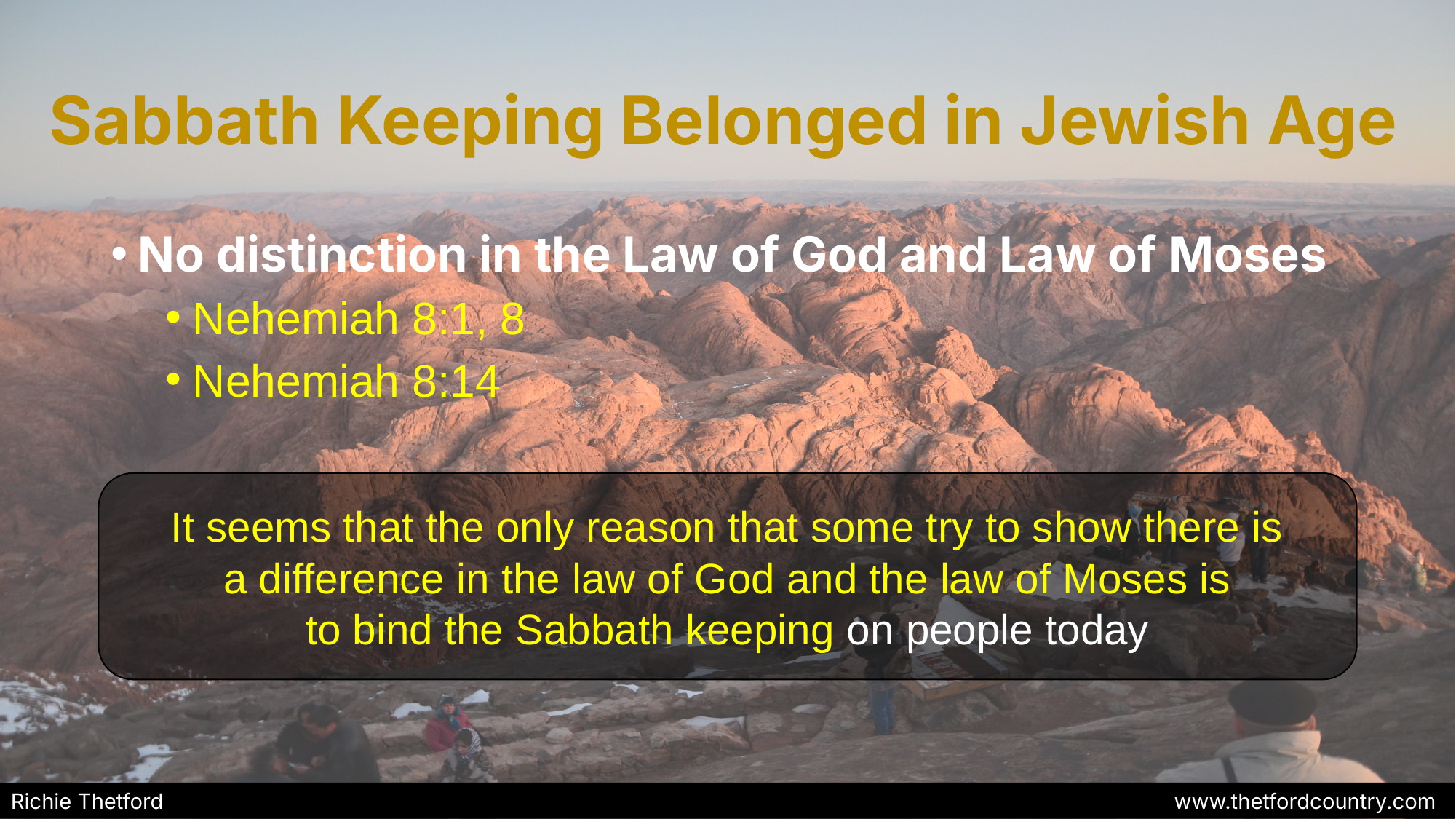

# Sabbath Keeping Belonged in Jewish Age
No distinction in the Law of God and Law of Moses
Nehemiah 8:1, 8
Nehemiah 8:14
It seems that the only reason that some try to show there is
a difference in the law of God and the law of Moses is
to bind the Sabbath keeping on people today
Richie Thetford									            www.thetfordcountry.com